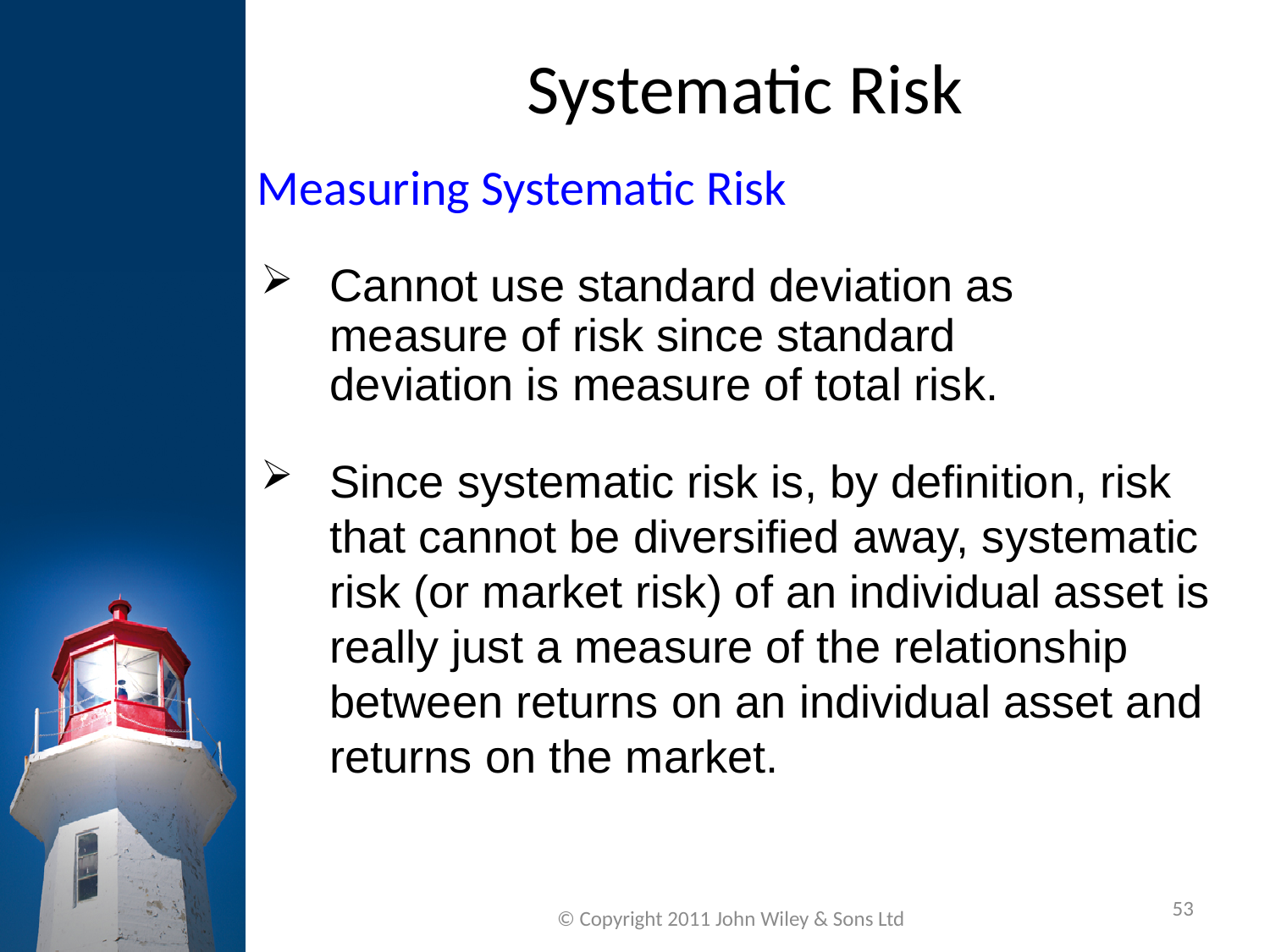

Systematic Risk
Measuring Systematic Risk
Cannot use standard deviation as measure of risk since standard deviation is measure of total risk.
Since systematic risk is, by definition, risk that cannot be diversified away, systematic risk (or market risk) of an individual asset is really just a measure of the relationship between returns on an individual asset and returns on the market.
53